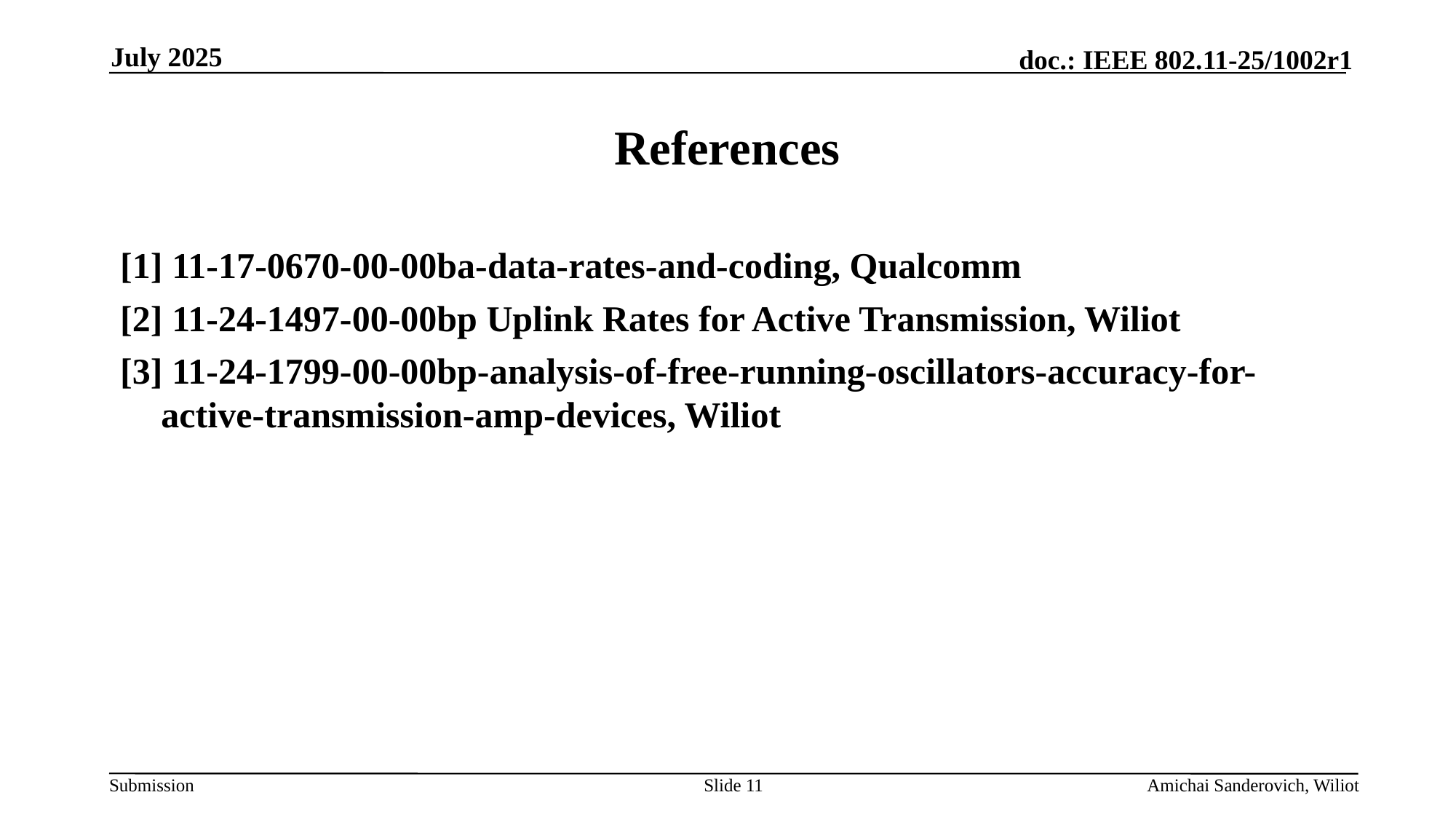

July 2025
# References
[1] 11-17-0670-00-00ba-data-rates-and-coding, Qualcomm
[2] 11-24-1497-00-00bp Uplink Rates for Active Transmission, Wiliot
[3] 11-24-1799-00-00bp-analysis-of-free-running-oscillators-accuracy-for-active-transmission-amp-devices, Wiliot

Slide 11
Amichai Sanderovich, Wiliot